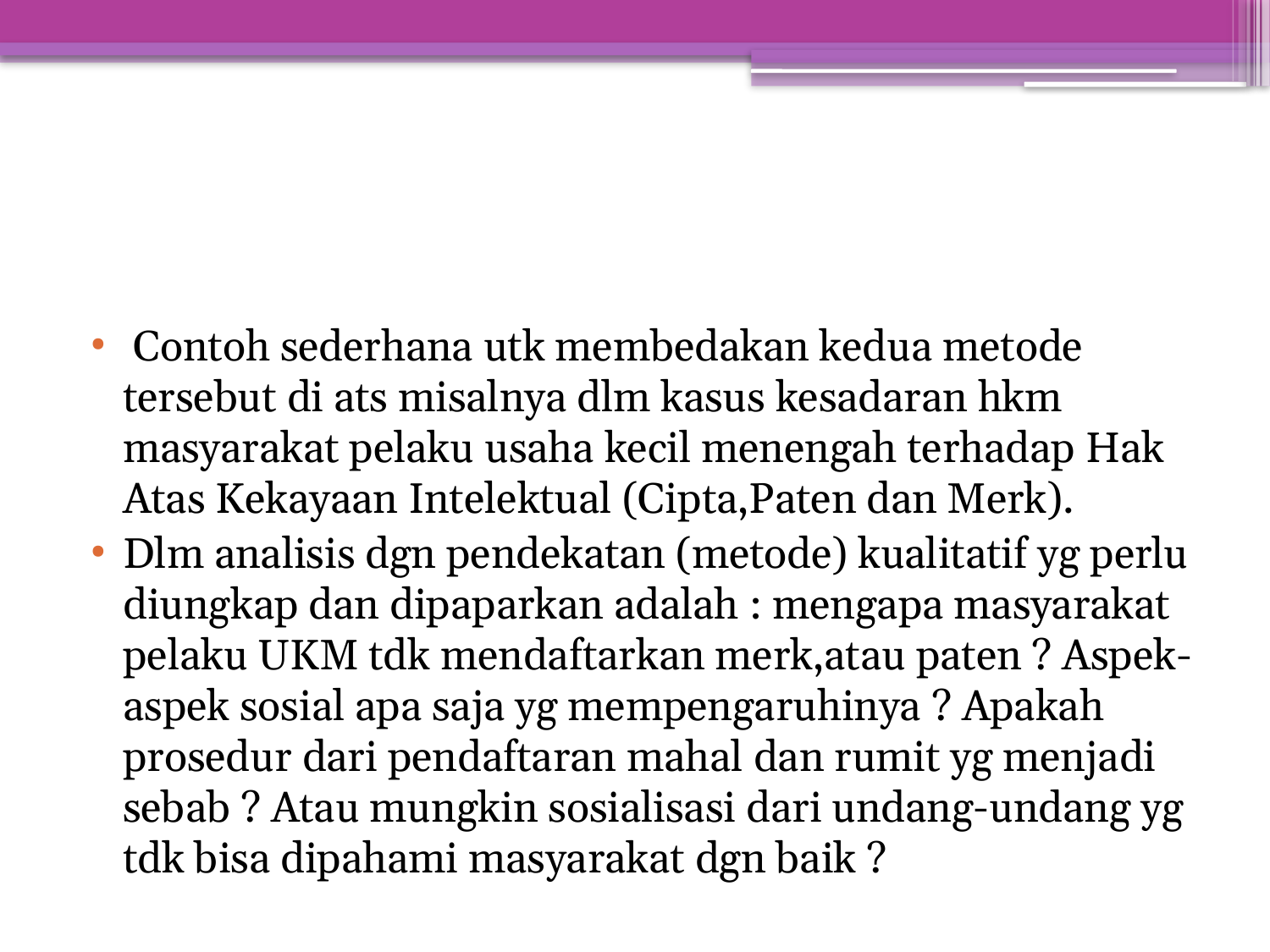

#
 Contoh sederhana utk membedakan kedua metode tersebut di ats misalnya dlm kasus kesadaran hkm masyarakat pelaku usaha kecil menengah terhadap Hak Atas Kekayaan Intelektual (Cipta,Paten dan Merk).
Dlm analisis dgn pendekatan (metode) kualitatif yg perlu diungkap dan dipaparkan adalah : mengapa masyarakat pelaku UKM tdk mendaftarkan merk,atau paten ? Aspek-aspek sosial apa saja yg mempengaruhinya ? Apakah prosedur dari pendaftaran mahal dan rumit yg menjadi sebab ? Atau mungkin sosialisasi dari undang-undang yg tdk bisa dipahami masyarakat dgn baik ?